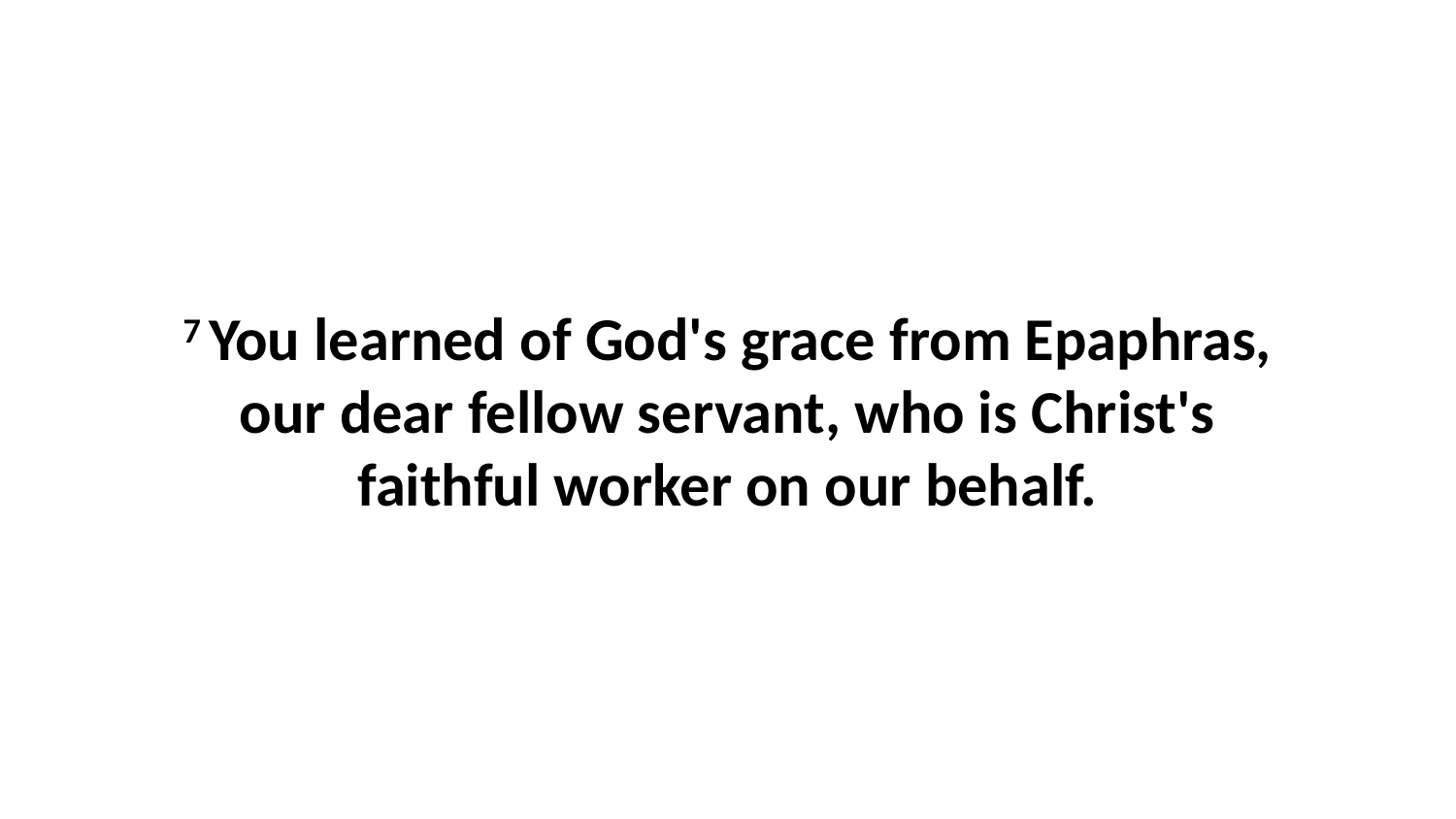

7 You learned of God's grace from Epaphras, our dear fellow servant, who is Christ's faithful worker on our behalf.